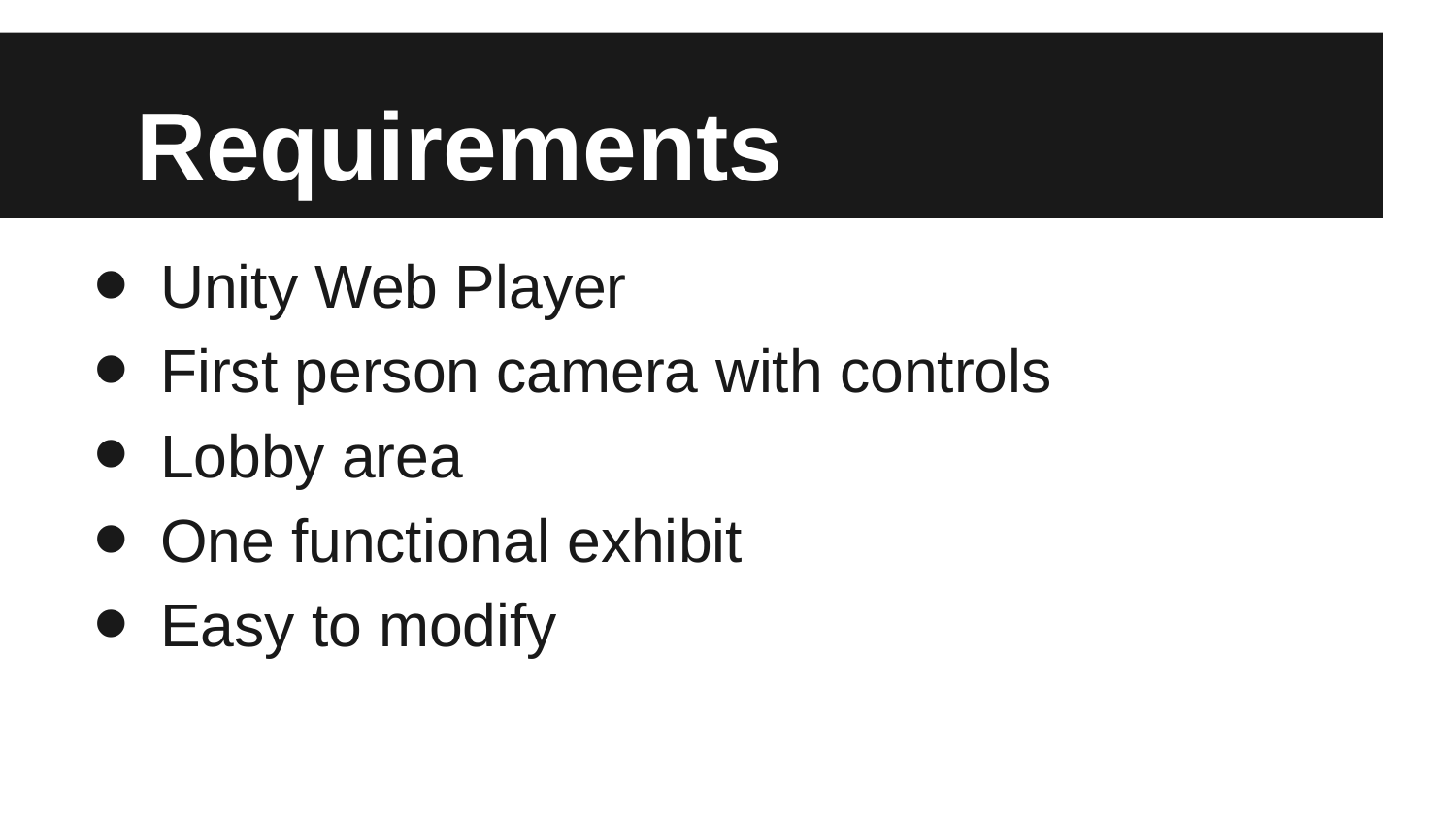

# Requirements
Unity Web Player
First person camera with controls
Lobby area
One functional exhibit
Easy to modify